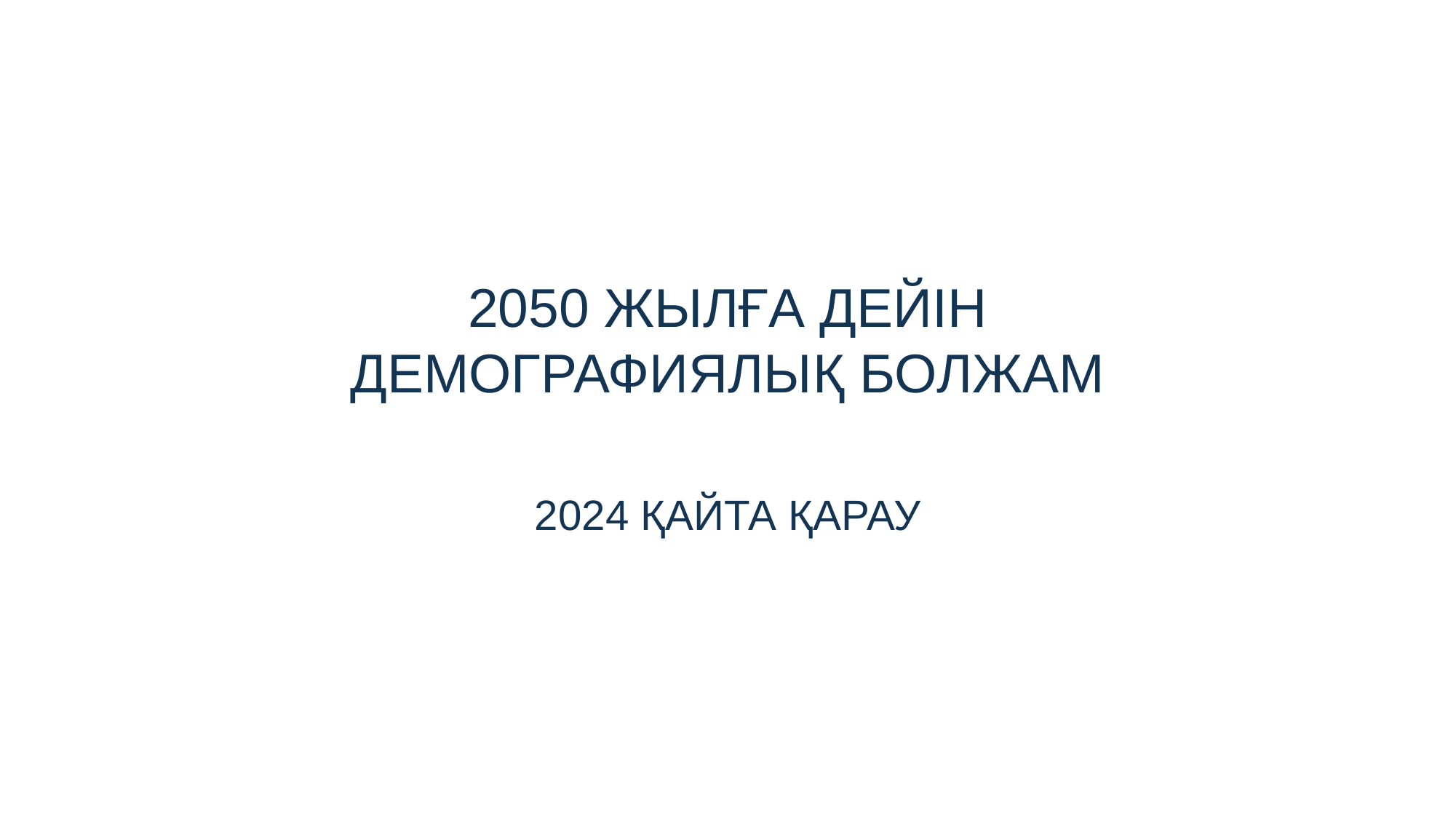

2050 ЖЫЛҒА ДЕЙІН
ДЕМОГРАФИЯЛЫҚ БОЛЖАМ
2024 ҚАЙТА ҚАРАУ